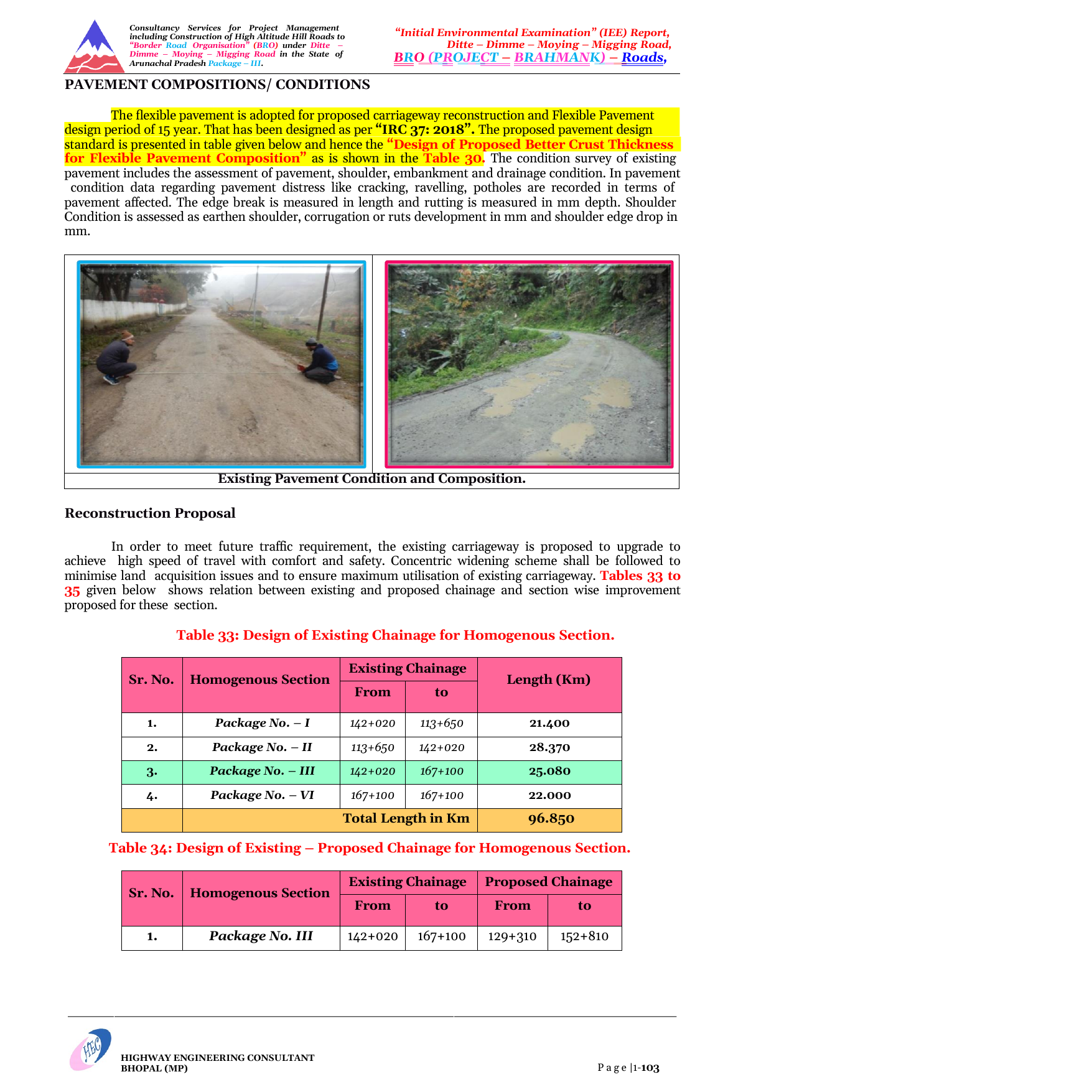

Consultancy Services for Project Management  including Construction of High Altitude Hill Roads to  “Border Road Organisation” (BRO) under Ditte  –  Dimme – Moying – Migging Road in the State of  Arunachal Pradesh Package – III.
“Initial Environmental Examination” (IEE) Report,  Ditte – Dimme – Moying – Migging Road,
BRO (PROJECT – BRAHMANK) – Roads,

PAVEMENT COMPOSITIONS/ CONDITIONS

The flexible pavement is adopted for proposed carriageway reconstruction and Flexible Pavement

design period of 15 year. That has been designed as per “IRC 37: 2018”. The proposed pavement design
standard is presented in table given below and hence the “Design of Proposed Better Crust Thickness
for Flexible Pavement Composition” as is shown in the Table 30. The condition survey of existing  pavement includes the assessment of pavement, shoulder, embankment and drainage condition. In pavement  condition data regarding pavement distress like cracking, ravelling, potholes are recorded in terms of  pavement affected. The edge break is measured in length and rutting is measured in mm depth. Shoulder  Condition is assessed as earthen shoulder, corrugation or ruts development in mm and shoulder edge drop in  mm.

|  |  |
| --- | --- |
| Existing Pavement Condition and Composition. |  |

Reconstruction Proposal

In order to meet future traffic requirement, the existing carriageway is proposed to upgrade to achieve  high speed of travel with comfort and safety. Concentric widening scheme shall be followed to minimise land  acquisition issues and to ensure maximum utilisation of existing carriageway. Tables 33 to 35 given below  shows relation between existing and proposed chainage and section wise improvement proposed for these  section.

Table 33: Design of Existing Chainage for Homogenous Section.
| Sr. No. | Homogenous Section | Existing Chainage |  | Length (Km) |
| --- | --- | --- | --- | --- |
|  |  | From | to |  |
| 1. | Package No. – I | 142+020 | 113+650 | 21.400 |
| 2. | Package No. – II | 113+650 | 142+020 | 28.370 |
| 3. | Package No. – III | 142+020 | 167+100 | 25.080 |
| 4. | Package No. – VI | 167+100 | 167+100 | 22.000 |
|  | Total Length in Km |  |  | 96.850 |
Table 34: Design of Existing – Proposed Chainage for Homogenous Section.
| Sr. No. | Homogenous Section | Existing Chainage |  | Proposed Chainage |  |
| --- | --- | --- | --- | --- | --- |
|  |  | From | to | From | to |
| 1. | Package No. III | 142+020 | 167+100 | 129+310 | 152+810 |

HIGHWAY ENGINEERING CONSULTANT  BHOPAL (MP)
P a g e |1-103